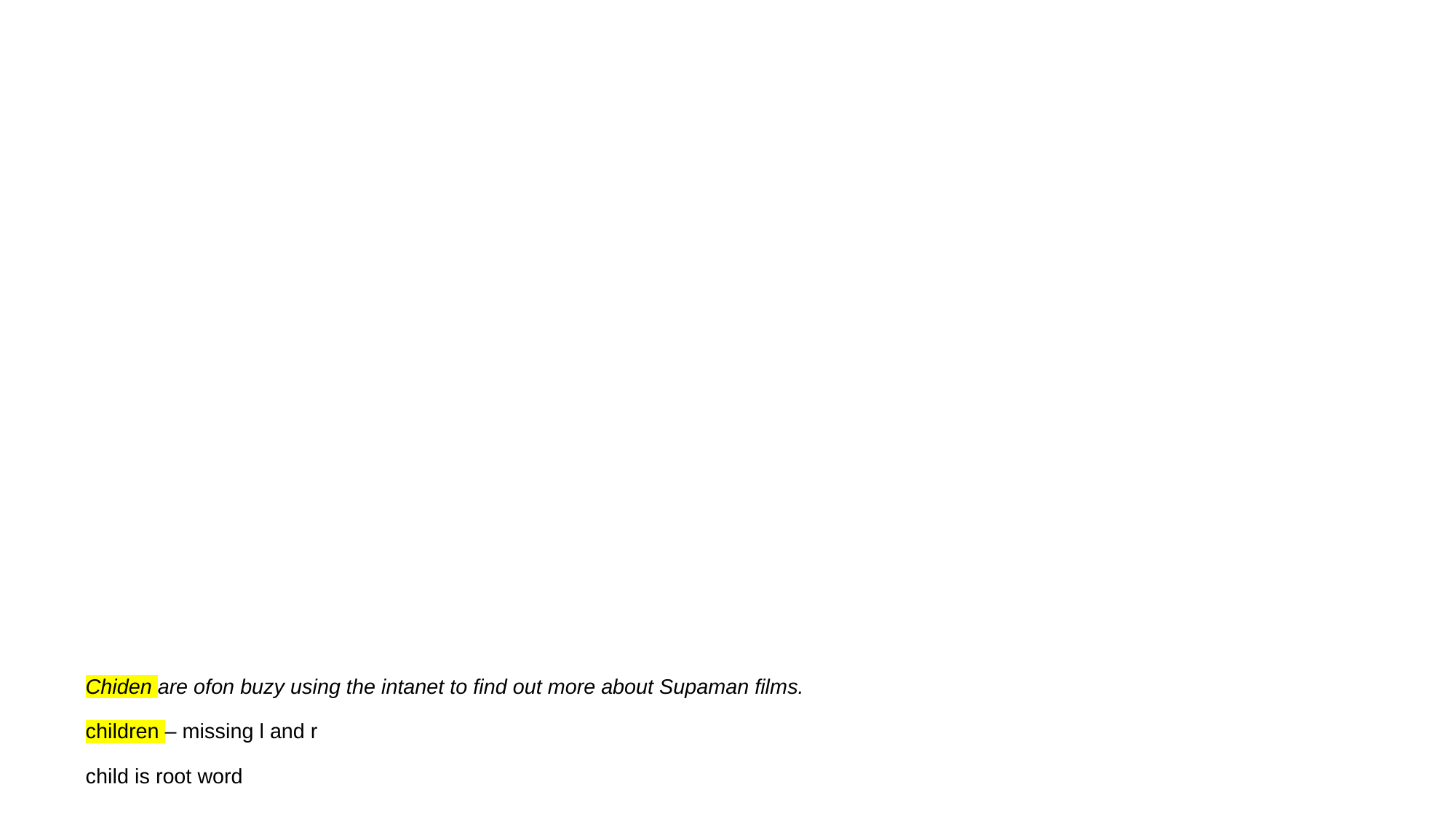

# Chiden are ofon buzy using the intanet to find out more about Supaman films. children – missing l and r child is root word